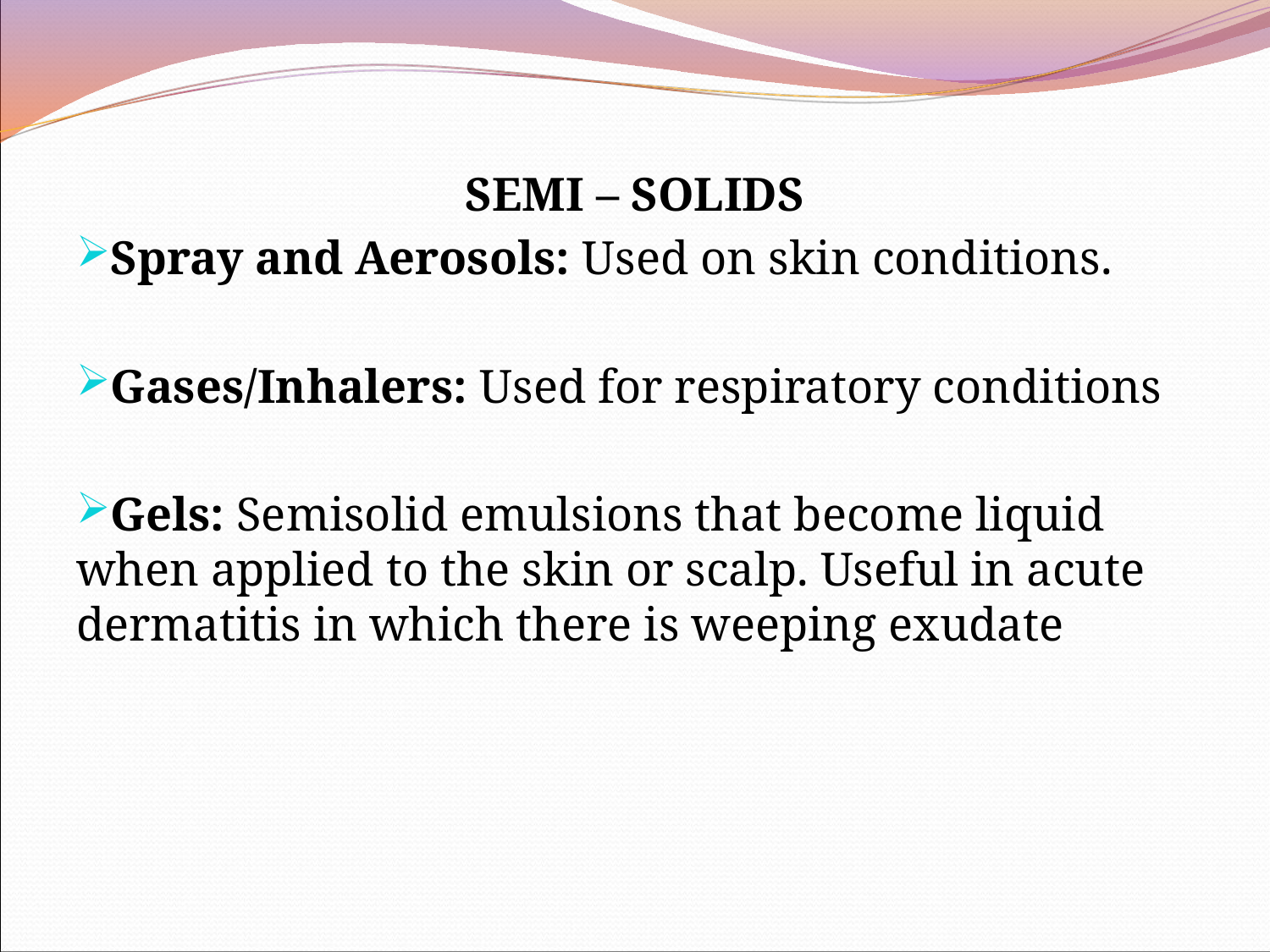

SEMI – SOLIDS
Spray and Aerosols: Used on skin conditions.

Gases/Inhalers: Used for respiratory conditions

Gels: Semisolid emulsions that become liquid when applied to the skin or scalp. Useful in acute dermatitis in which there is weeping exudate